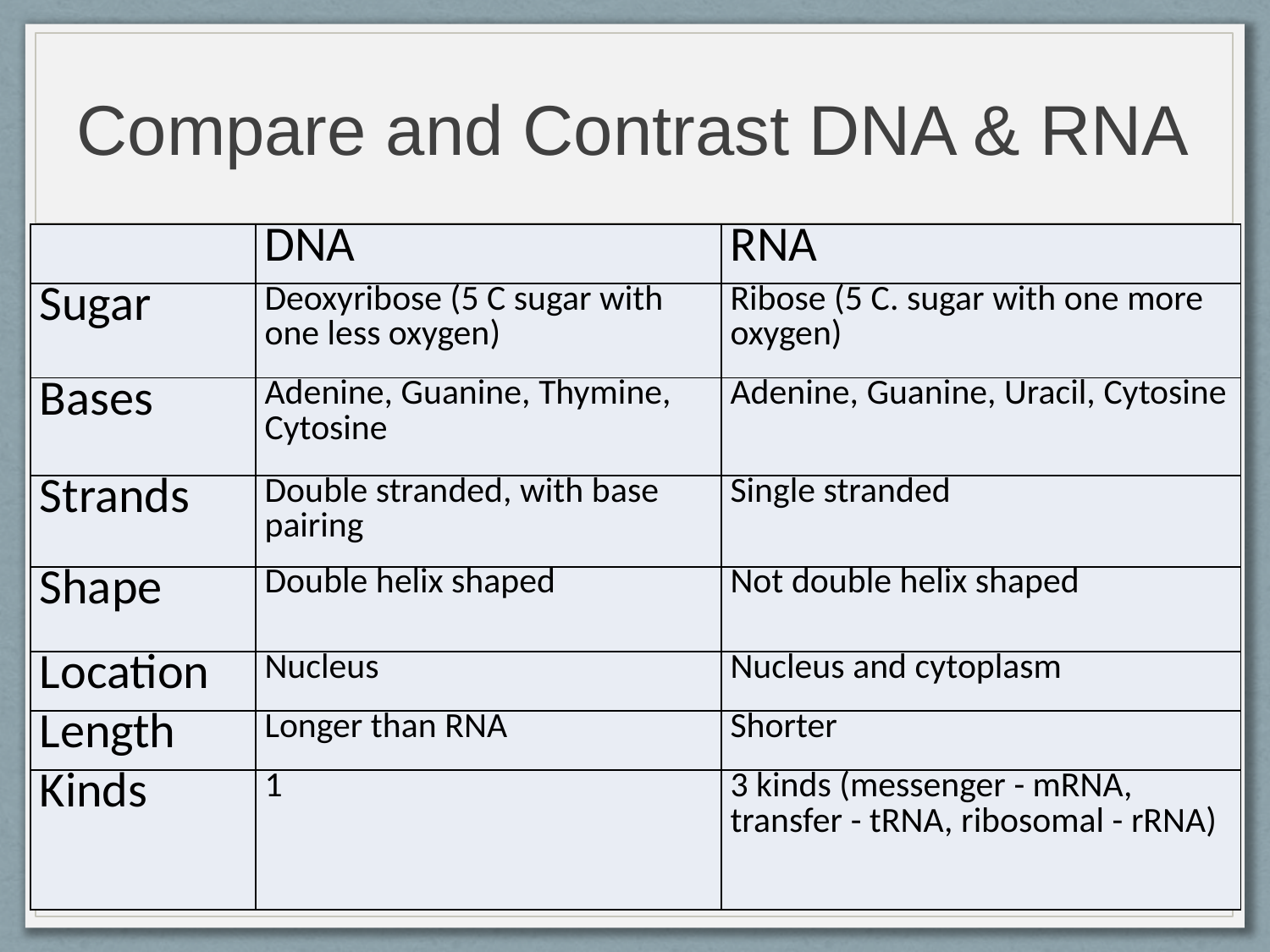

# Compare and Contrast DNA & RNA
|  | DNA | RNA |
| --- | --- | --- |
| Sugar | Deoxyribose (5 C sugar with one less oxygen) | Ribose (5 C. sugar with one more oxygen) |
| Bases | Adenine, Guanine, Thymine, Cytosine | Adenine, Guanine, Uracil, Cytosine |
| Strands | Double stranded, with base pairing | Single stranded |
| Shape | Double helix shaped | Not double helix shaped |
| Location | Nucleus | Nucleus and cytoplasm |
| Length | Longer than RNA | Shorter |
| Kinds | 1 | 3 kinds (messenger - mRNA, transfer - tRNA, ribosomal - rRNA) |